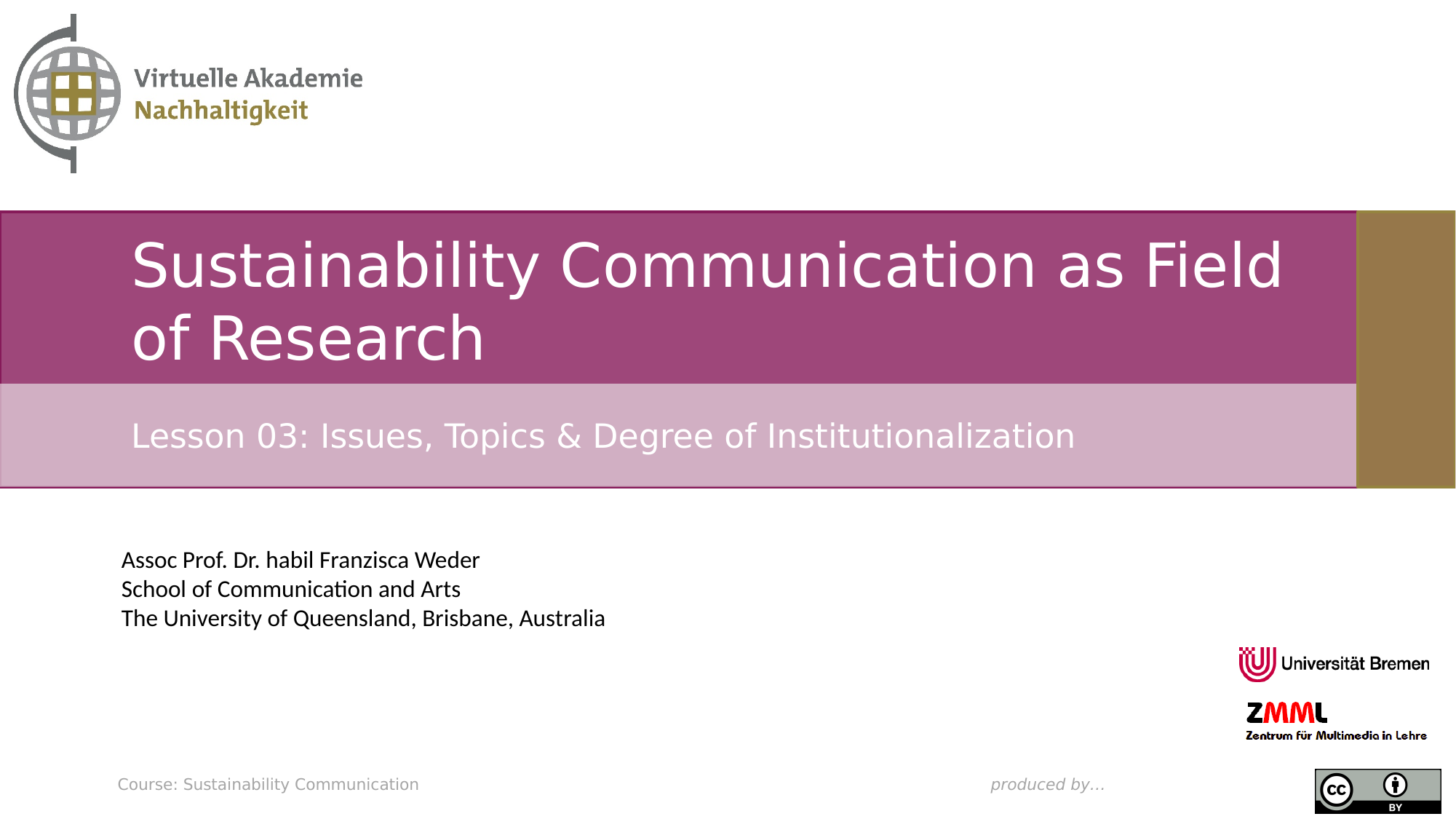

# Sustainability Communication as Field of Research
Lesson 03: Issues, Topics & Degree of Institutionalization